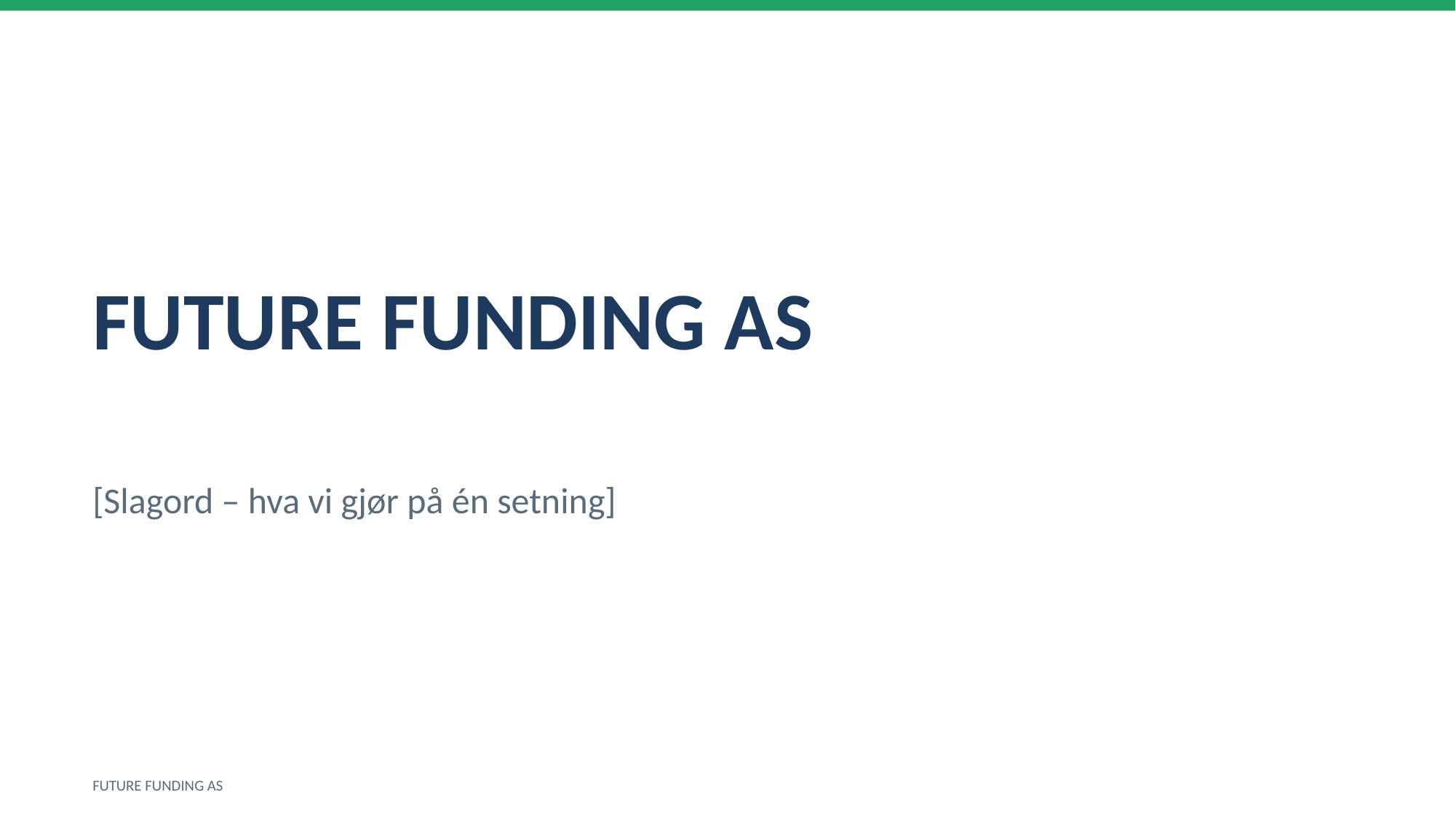

FUTURE FUNDING AS
[Slagord – hva vi gjør på én setning]
FUTURE FUNDING AS